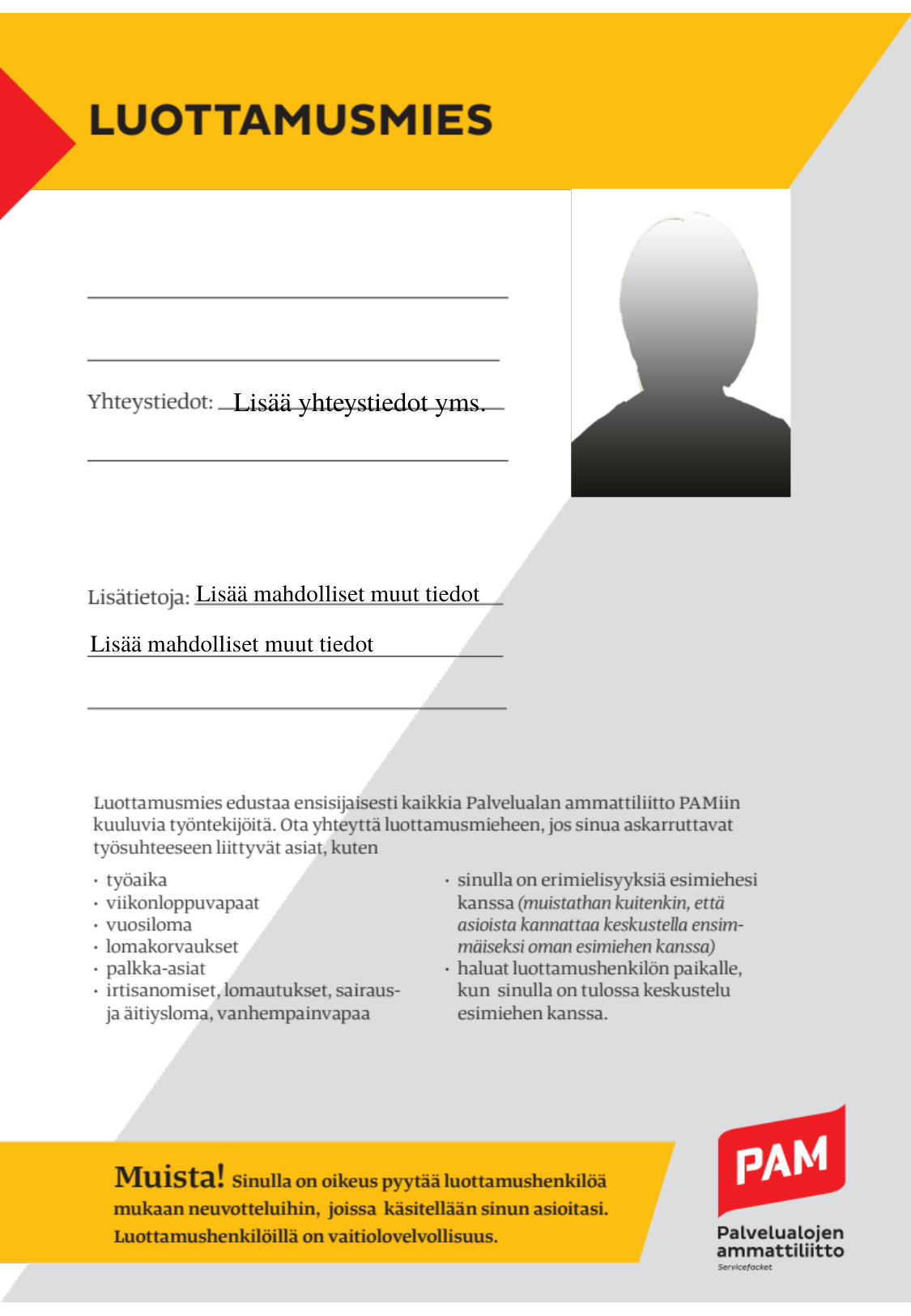

Lisää yhteystiedot yms.
Lisää mahdolliset muut tiedot
Lisää mahdolliset muut tiedot